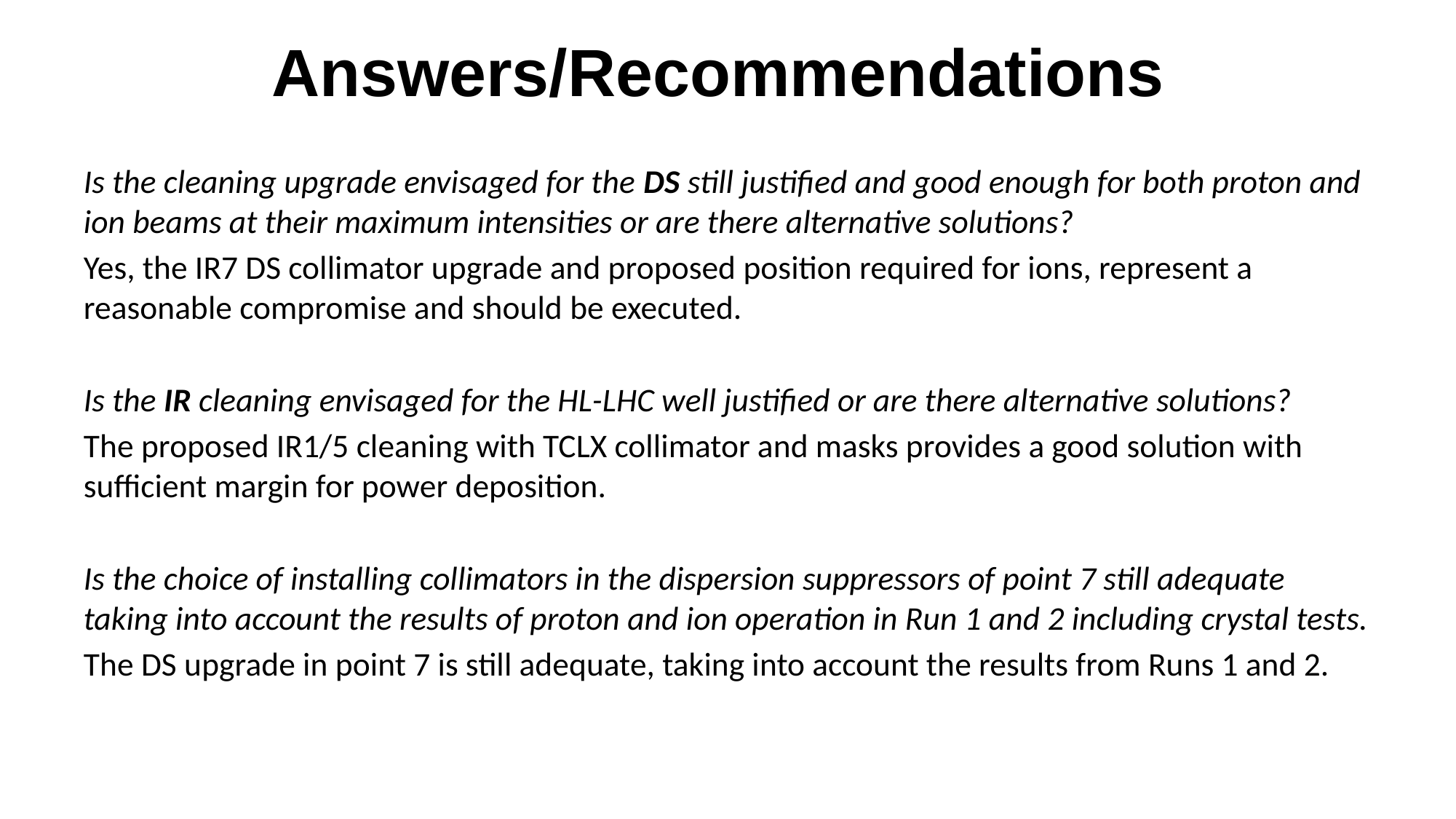

# Answers/Recommendations
Is the cleaning upgrade envisaged for the DS still justified and good enough for both proton and ion beams at their maximum intensities or are there alternative solutions?
Yes, the IR7 DS collimator upgrade and proposed position required for ions, represent a reasonable compromise and should be executed.

Is the IR cleaning envisaged for the HL-LHC well justified or are there alternative solutions?
The proposed IR1/5 cleaning with TCLX collimator and masks provides a good solution with sufficient margin for power deposition.

Is the choice of installing collimators in the dispersion suppressors of point 7 still adequate taking into account the results of proton and ion operation in Run 1 and 2 including crystal tests.
The DS upgrade in point 7 is still adequate, taking into account the results from Runs 1 and 2.